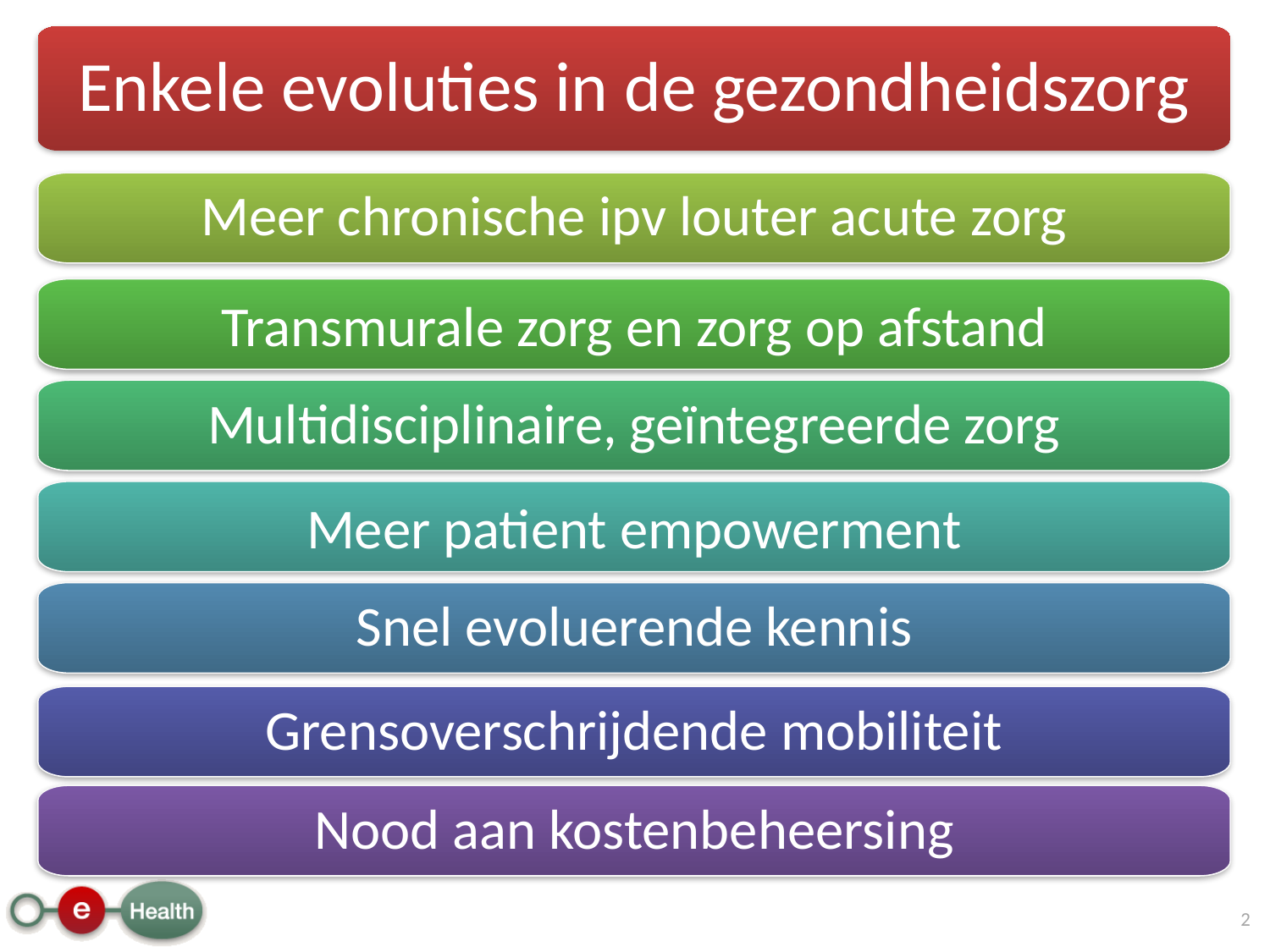

Enkele evoluties in de gezondheidszorg
Meer chronische ipv louter acute zorg
Transmurale zorg en zorg op afstand
Multidisciplinaire, geïntegreerde zorg
Meer patient empowerment
Snel evoluerende kennis
Grensoverschrijdende mobiliteit
Nood aan kostenbeheersing
2